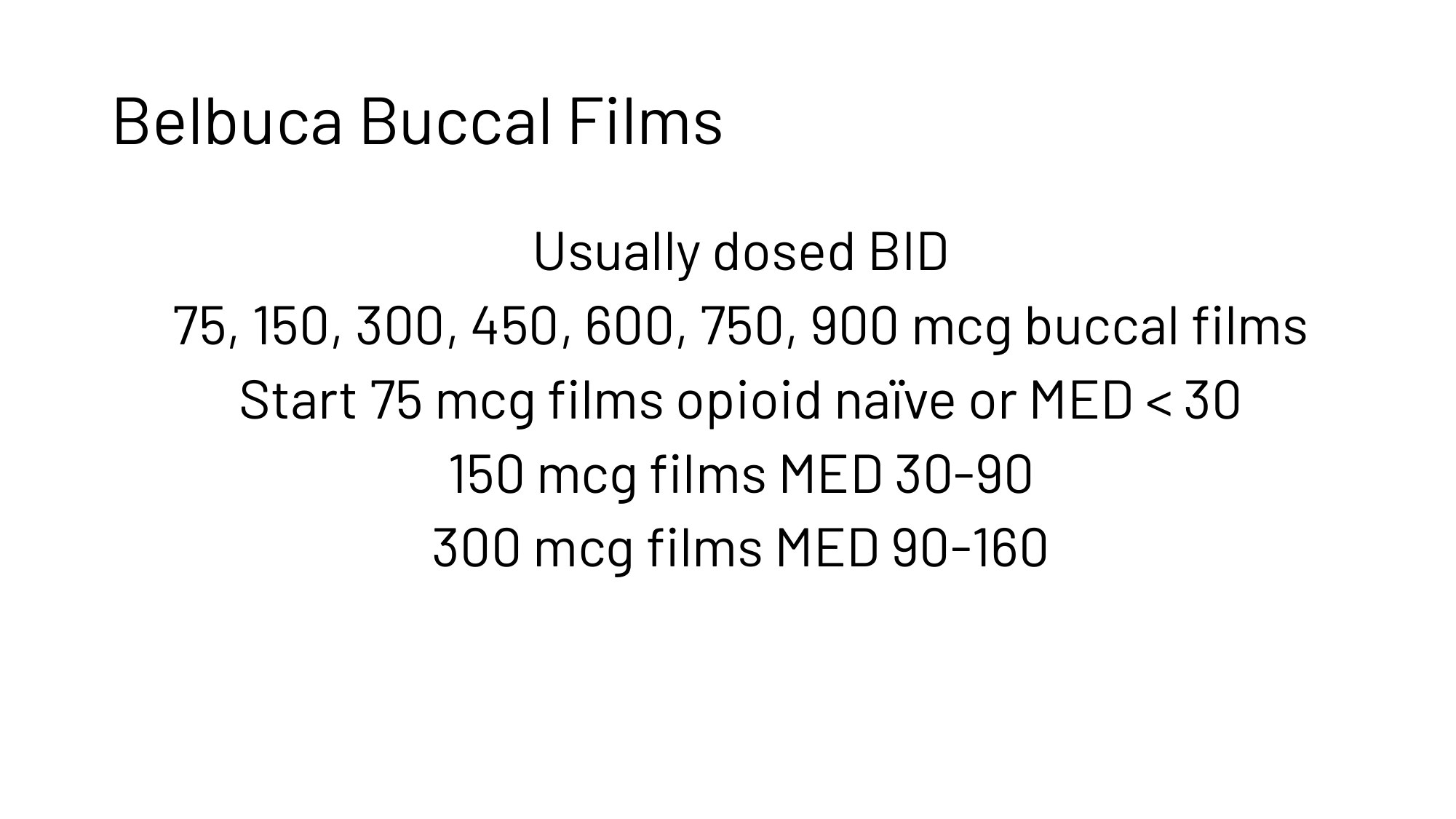

# Belbuca Buccal Films
Usually dosed BID
75, 150, 300, 450, 600, 750, 900 mcg buccal films
Start 75 mcg films opioid naïve or MED < 30
150 mcg films MED 30-90
300 mcg films MED 90-160